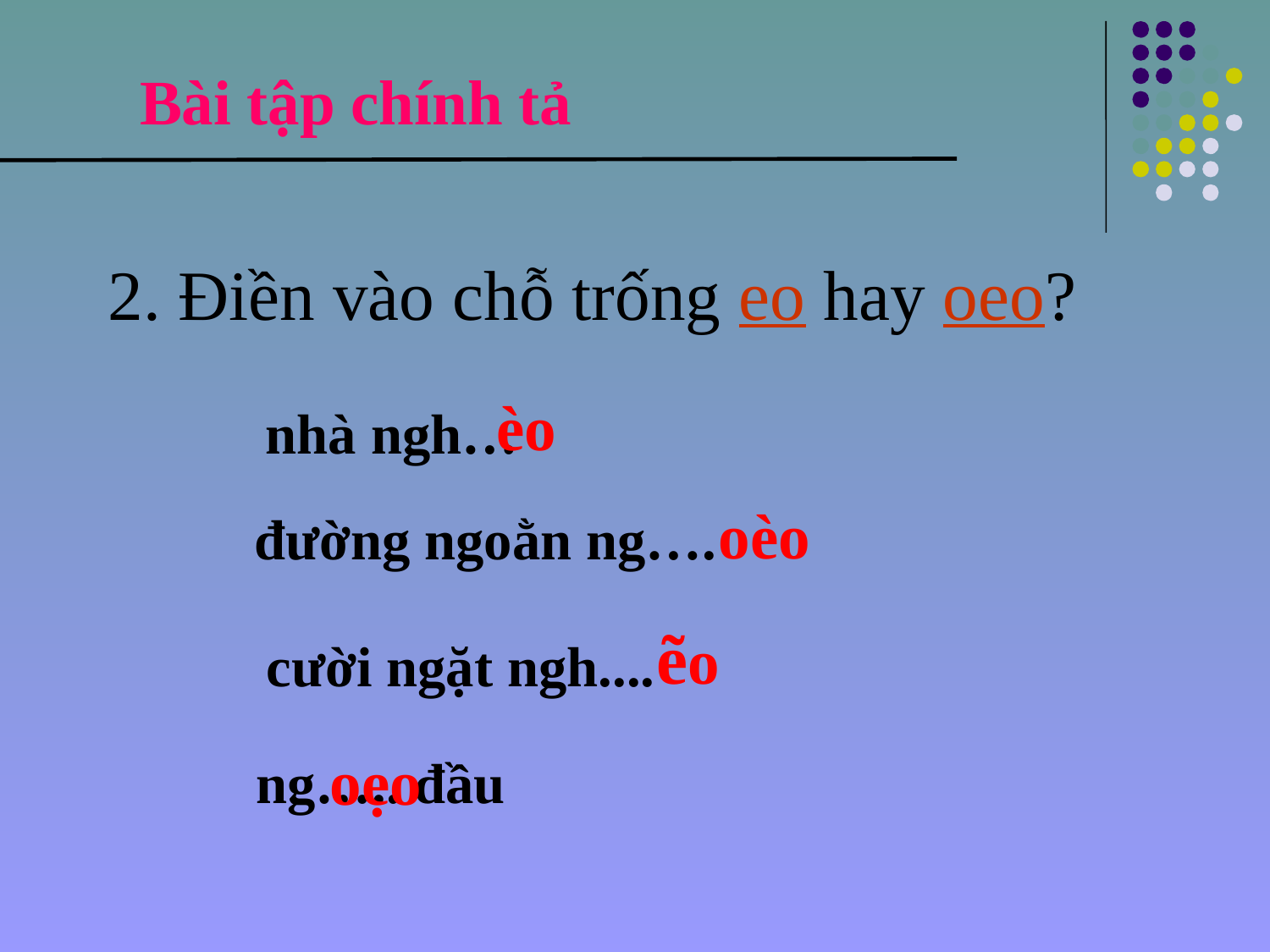

# Bài tập chính tả

2. Điền vào chỗ trống eo hay oeo?
nhà ngh…
èo
đường ngoằn ng….
oèo
ẽo
cười ngặt ngh....
ng….. đầu
oẹo